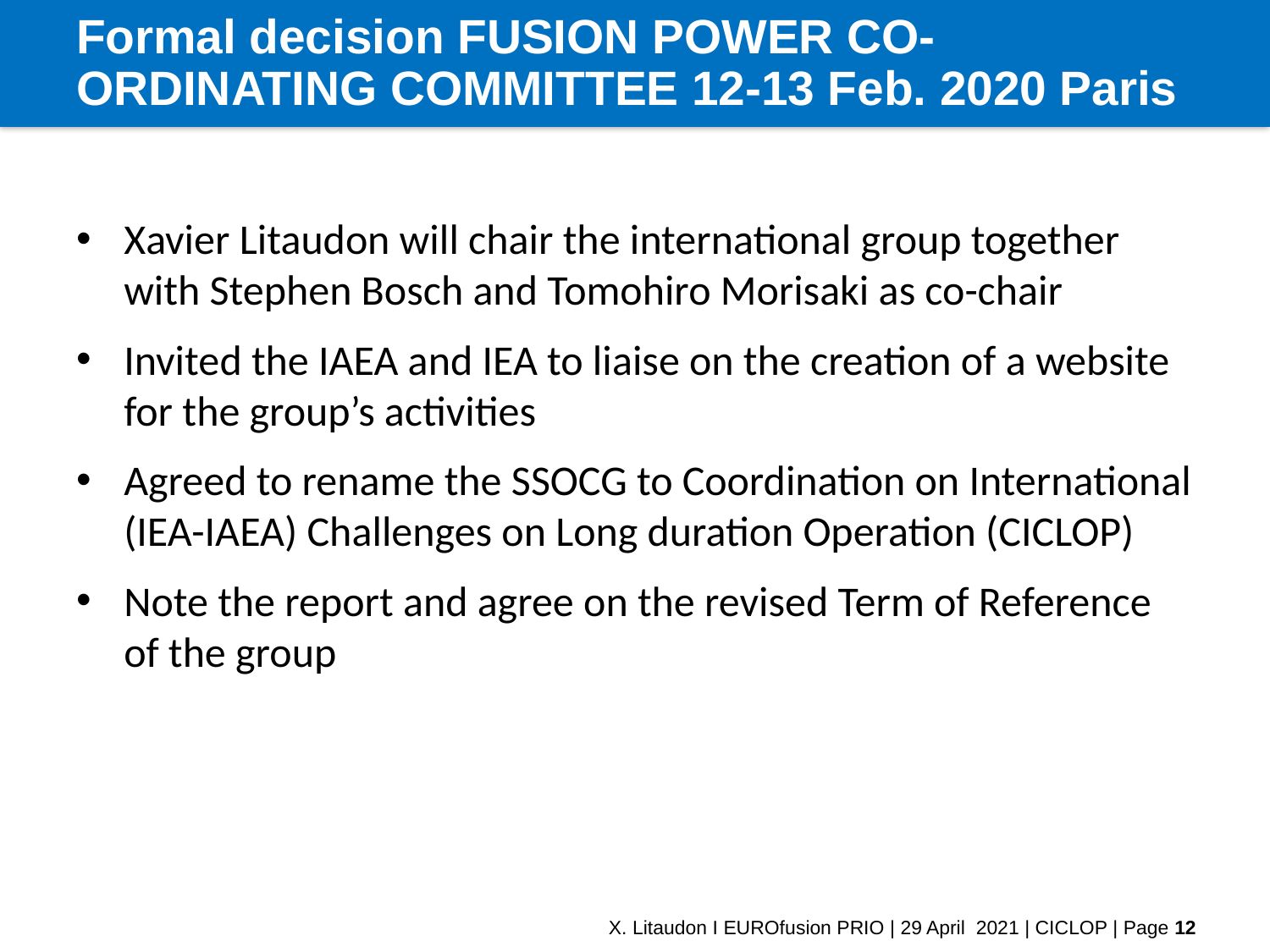

# Formal decision FUSION POWER CO-ORDINATING COMMITTEE 12-13 Feb. 2020 Paris

Xavier Litaudon will chair the international group together with Stephen Bosch and Tomohiro Morisaki as co-chair
Invited the IAEA and IEA to liaise on the creation of a website for the group’s activities
Agreed to rename the SSOCG to Coordination on International (IEA-IAEA) Challenges on Long duration Operation (CICLOP)
Note the report and agree on the revised Term of Reference of the group